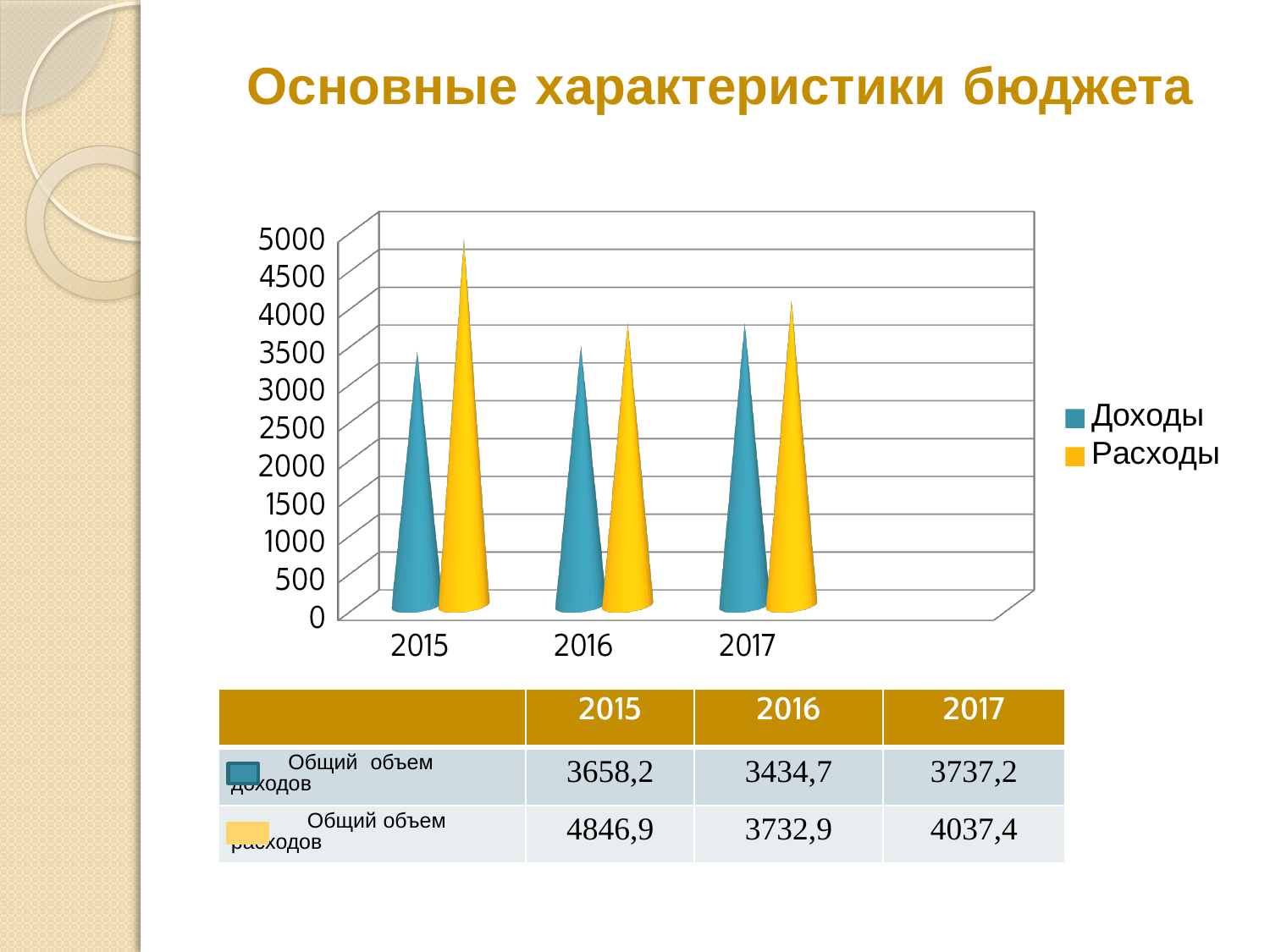

# Основные характеристики бюджета

[unsupported chart]

|  | 2015 | 2016 | 2017 |
| --- | --- | --- | --- |
| Общий объем доходов | 3658,2 | 3434,7 | 3737,2 |
| Общий объем расходов | 4846,9 | 3732,9 | 4037,4 |